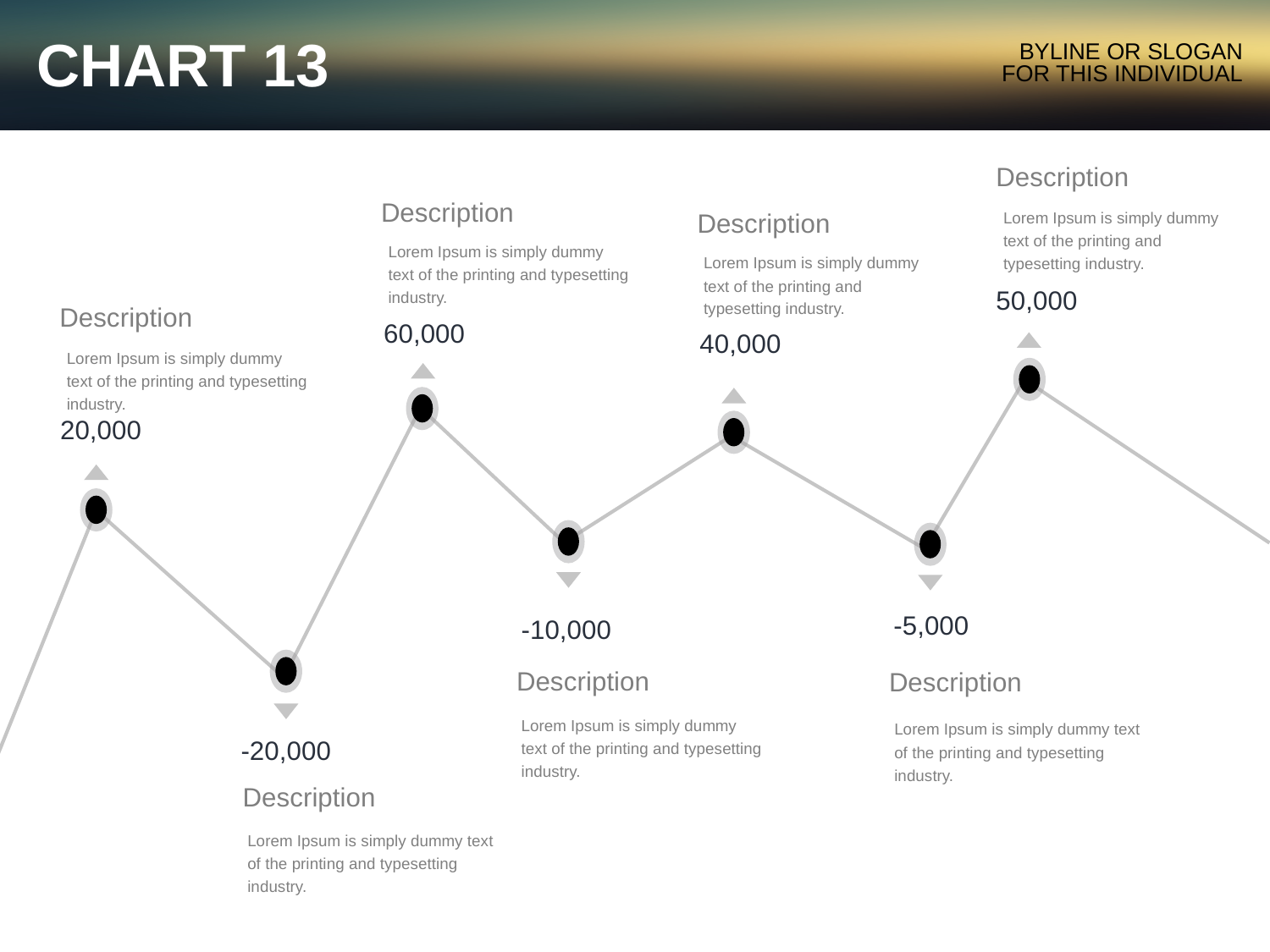

CHART 13
BYLINE OR SLOGAN
FOR THIS INDIVIDUAL
Description
Lorem Ipsum is simply dummy text of the printing and typesetting industry.
50,000
Description
Lorem Ipsum is simply dummy text of the printing and typesetting industry.
60,000
Description
Lorem Ipsum is simply dummy text of the printing and typesetting industry.
40,000
Description
Lorem Ipsum is simply dummy text of the printing and typesetting industry.
20,000

-5,000
Description
Lorem Ipsum is simply dummy text of the printing and typesetting industry.
-10,000
Description
Lorem Ipsum is simply dummy text of the printing and typesetting industry.
-20,000
Description
Lorem Ipsum is simply dummy text of the printing and typesetting industry.